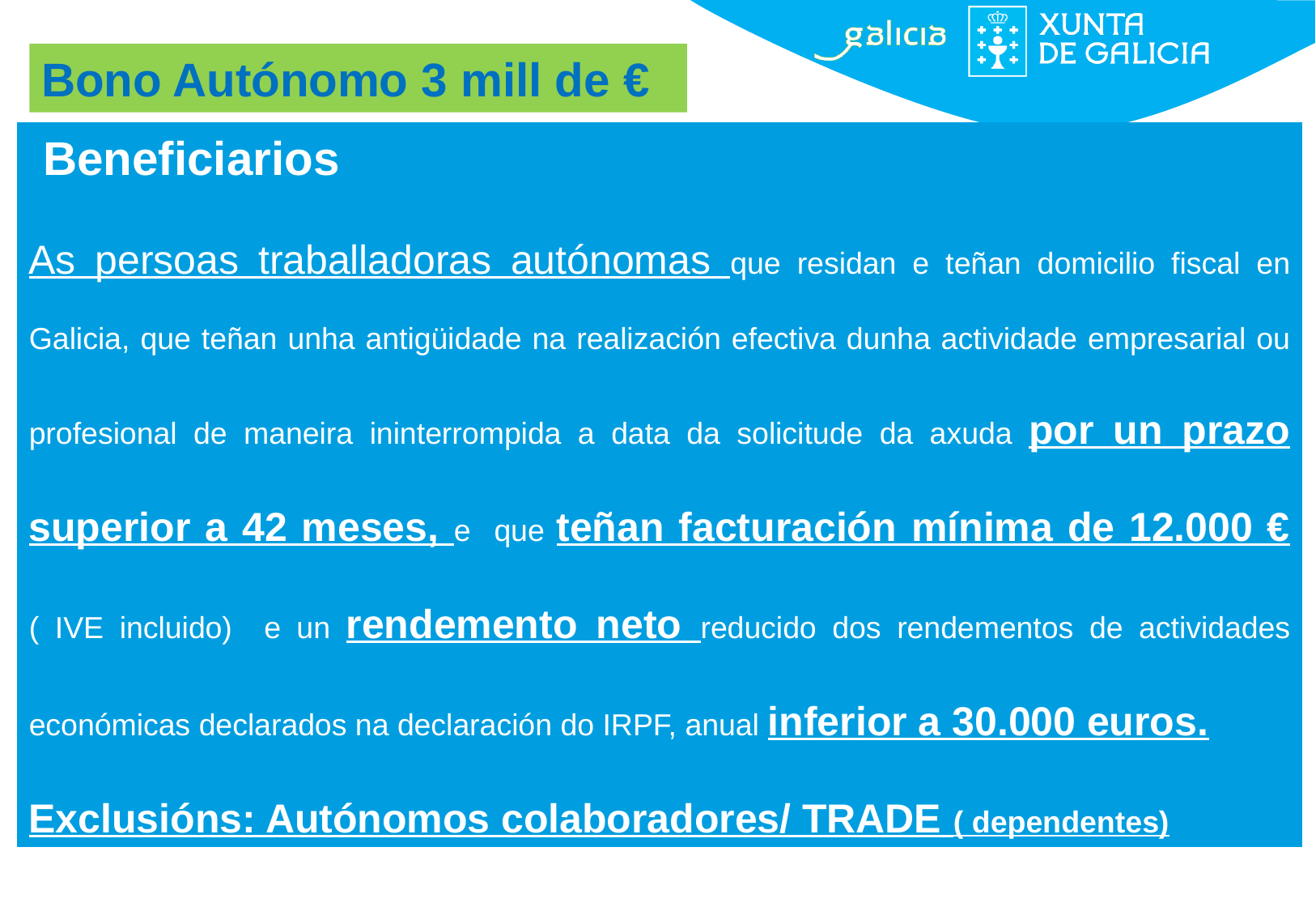

Bono Autónomo 3 mill de €
Beneficiarios
As persoas traballadoras autónomas que residan e teñan domicilio fiscal en Galicia, que teñan unha antigüidade na realización efectiva dunha actividade empresarial ou profesional de maneira ininterrompida a data da solicitude da axuda por un prazo superior a 42 meses, e  que teñan facturación mínima de 12.000 € ( IVE incluido)  e un rendemento neto reducido dos rendementos de actividades económicas declarados na declaración do IRPF, anual inferior a 30.000 euros.
Exclusións: Autónomos colaboradores/ TRADE ( dependentes)